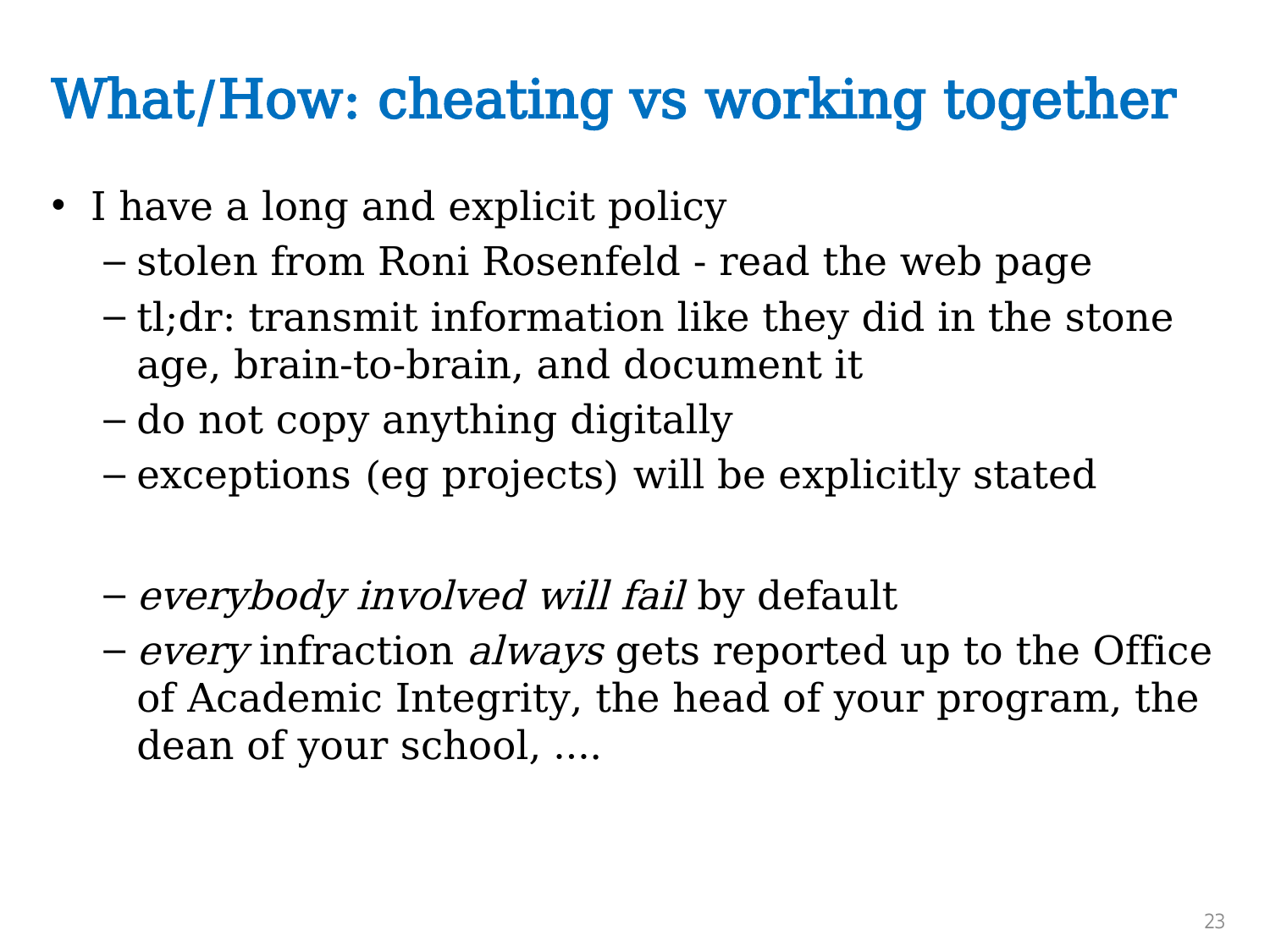

# What/How: cheating vs working together
I have a long and explicit policy
stolen from Roni Rosenfeld - read the web page
tl;dr: transmit information like they did in the stone age, brain-to-brain, and document it
do not copy anything digitally
exceptions (eg projects) will be explicitly stated

everybody involved will fail by default
every infraction always gets reported up to the Office of Academic Integrity, the head of your program, the dean of your school, ….

23